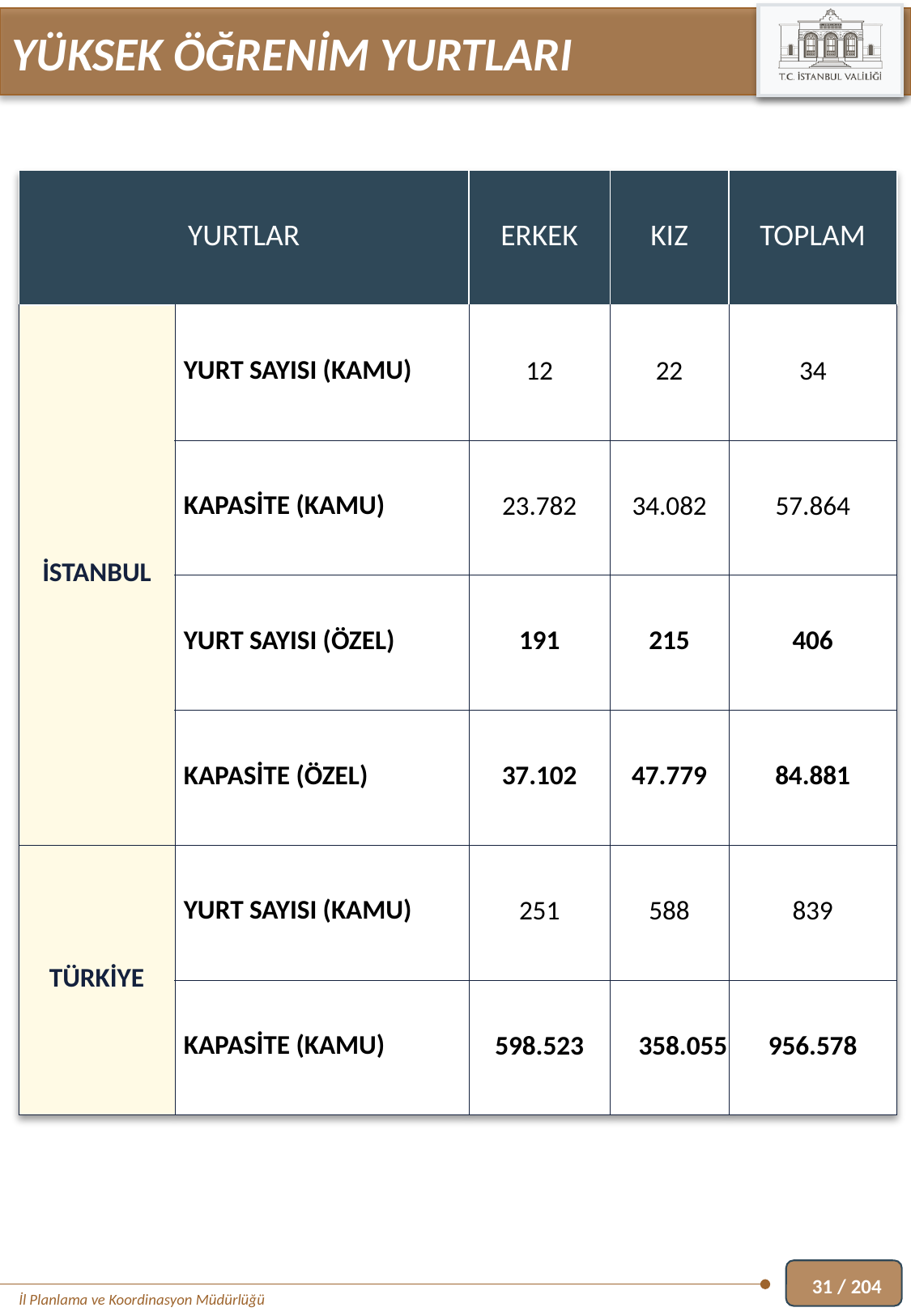

YÜKSEK ÖĞRENİM YURTLARI
| YURTLAR |  | ERKEK | KIZ | TOPLAM |
| --- | --- | --- | --- | --- |
| İSTANBUL | YURT SAYISI (KAMU) | 12 | 22 | 34 |
|  | KAPASİTE (KAMU) | 23.782 | 34.082 | 57.864 |
|  | YURT SAYISI (ÖZEL) | 191 | 215 | 406 |
|  | KAPASİTE (ÖZEL) | 37.102 | 47.779 | 84.881 |
| TÜRKİYE | YURT SAYISI (KAMU) | 251 | 588 | 839 |
|  | KAPASİTE (KAMU) | 598.523 | 358.055 | 956.578 |
31 / 204